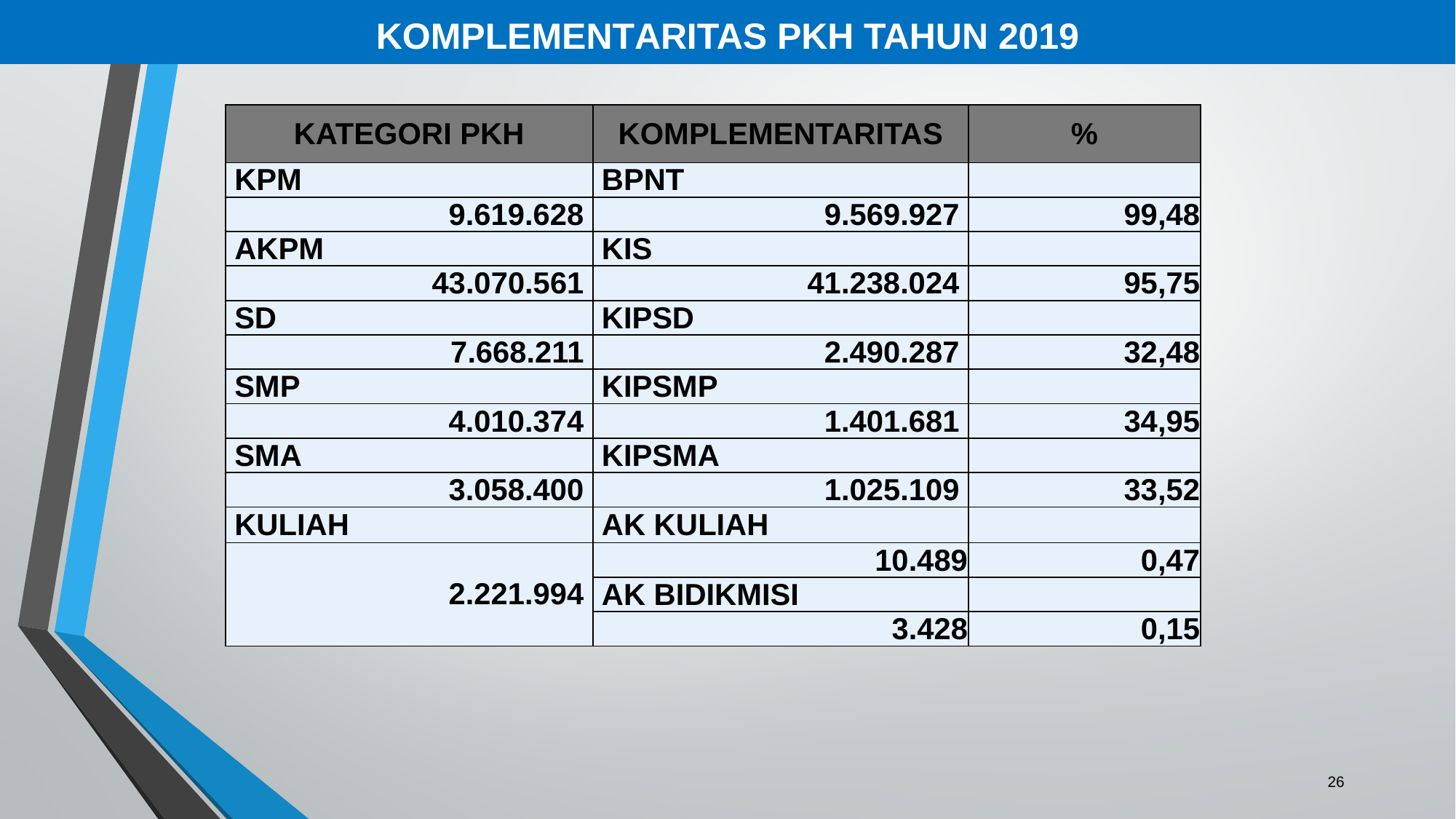

KOMPLEMENTARITAS PKH TAHUN 2019
| KATEGORI PKH | KOMPLEMENTARITAS | % |
| --- | --- | --- |
| KPM | BPNT |  |
| 9.619.628 | 9.569.927 | 99,48 |
| AKPM | KIS |  |
| 43.070.561 | 41.238.024 | 95,75 |
| SD | KIPSD |  |
| 7.668.211 | 2.490.287 | 32,48 |
| SMP | KIPSMP |  |
| 4.010.374 | 1.401.681 | 34,95 |
| SMA | KIPSMA |  |
| 3.058.400 | 1.025.109 | 33,52 |
| KULIAH | AK KULIAH |  |
| 2.221.994 | 10.489 | 0,47 |
|  | AK BIDIKMISI |  |
|  | 3.428 | 0,15 |
26